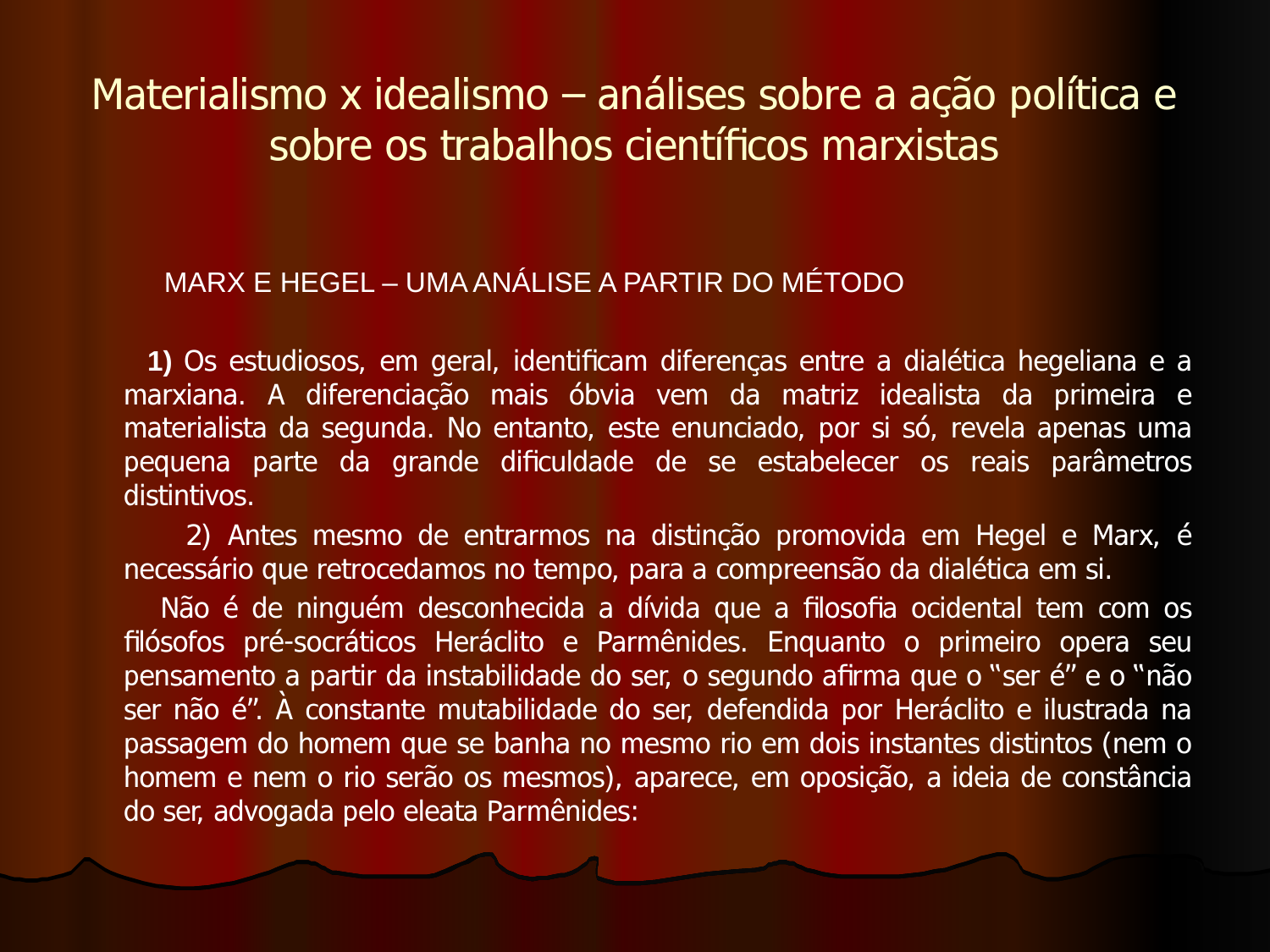

# Materialismo x idealismo – análises sobre a ação política e sobre os trabalhos científicos marxistas

            MARX E HEGEL – UMA ANÁLISE A PARTIR DO MÉTODO

      1) Os estudiosos, em geral, identificam diferenças entre a dialética hegeliana e a marxiana. A diferenciação mais óbvia vem da matriz idealista da primeira e materialista da segunda. No entanto, este enunciado, por si só, revela apenas uma pequena parte da grande dificuldade de se estabelecer os reais parâmetros distintivos.
       2) Antes mesmo de entrarmos na distinção promovida em Hegel e Marx, é necessário que retrocedamos no tempo, para a compreensão da dialética em si.
      Não é de ninguém desconhecida a dívida que a filosofia ocidental tem com os filósofos pré-socráticos Heráclito e Parmênides. Enquanto o primeiro opera seu pensamento a partir da instabilidade do ser, o segundo afirma que o “ser é” e o “não ser não é”. À constante mutabilidade do ser, defendida por Heráclito e ilustrada na passagem do homem que se banha no mesmo rio em dois instantes distintos (nem o homem e nem o rio serão os mesmos), aparece, em oposição, a ideia de constância do ser, advogada pelo eleata Parmênides: